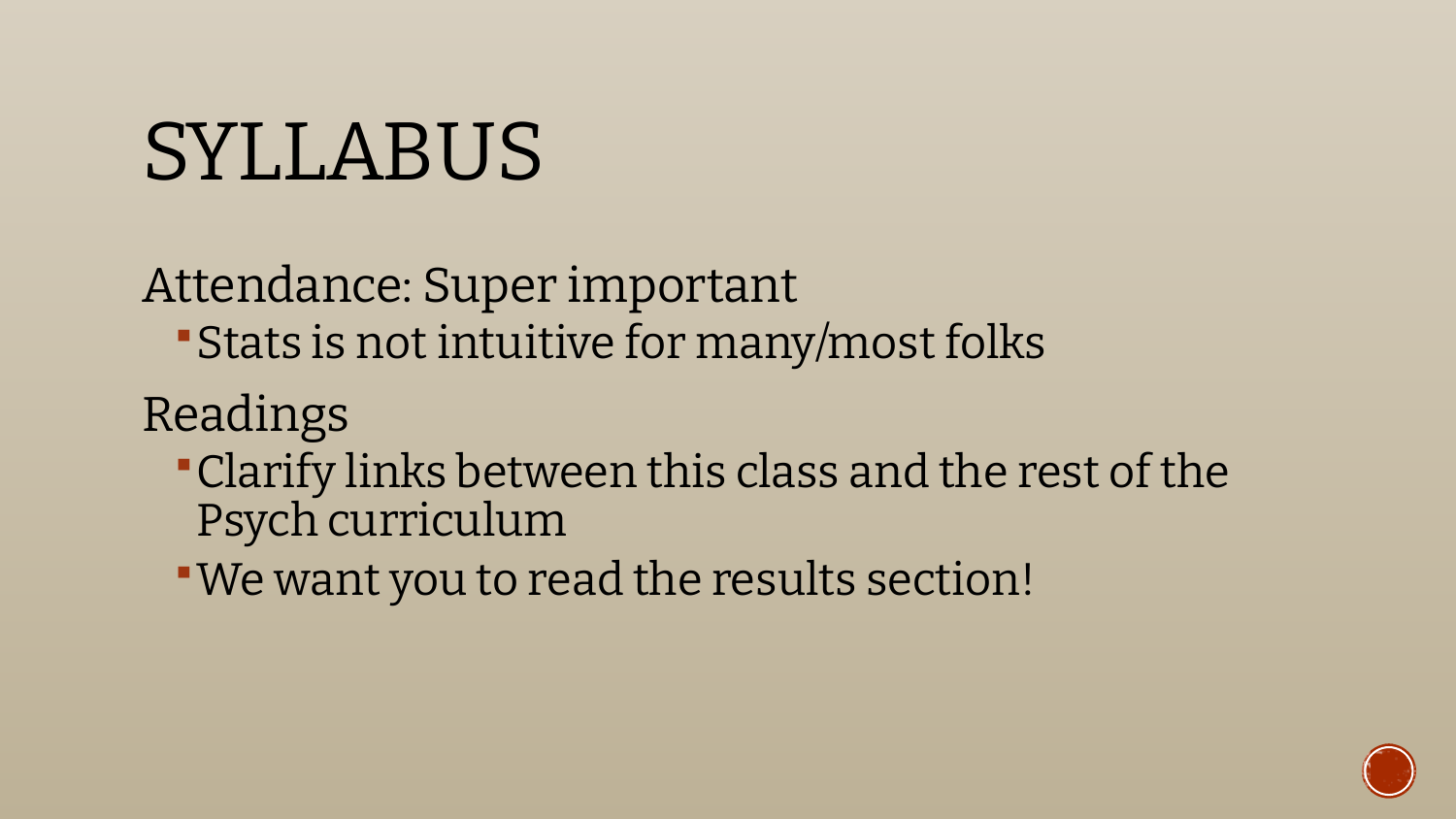

# Syllabus
Attendance: Super important
Stats is not intuitive for many/most folks
Readings
Clarify links between this class and the rest of the Psych curriculum
We want you to read the results section!